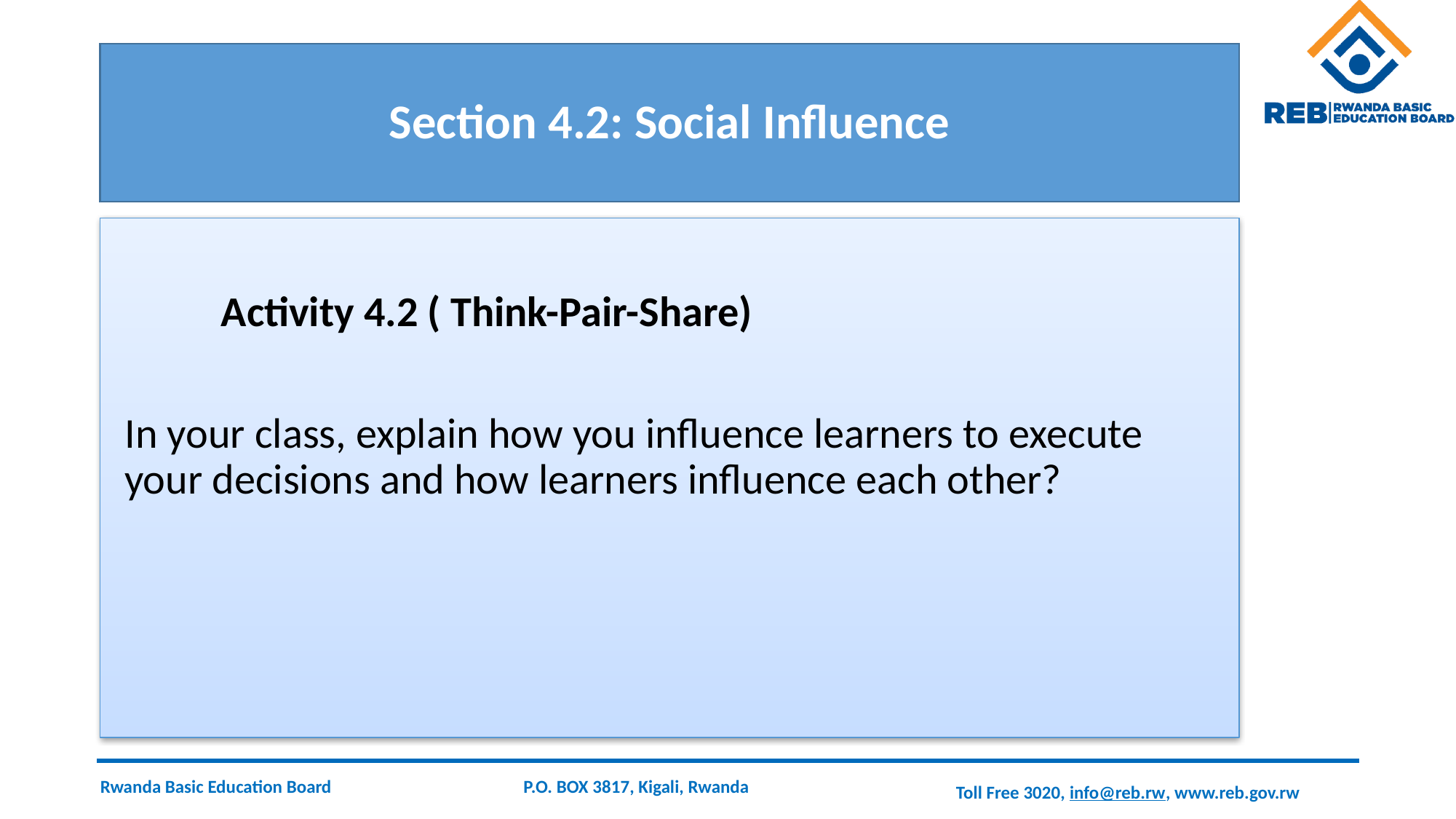

# Section 4.2: Social Influence

          Activity 4.2 ( Think-Pair-Share)

In your class, explain how you influence learners to execute your decisions and how learners influence each other?